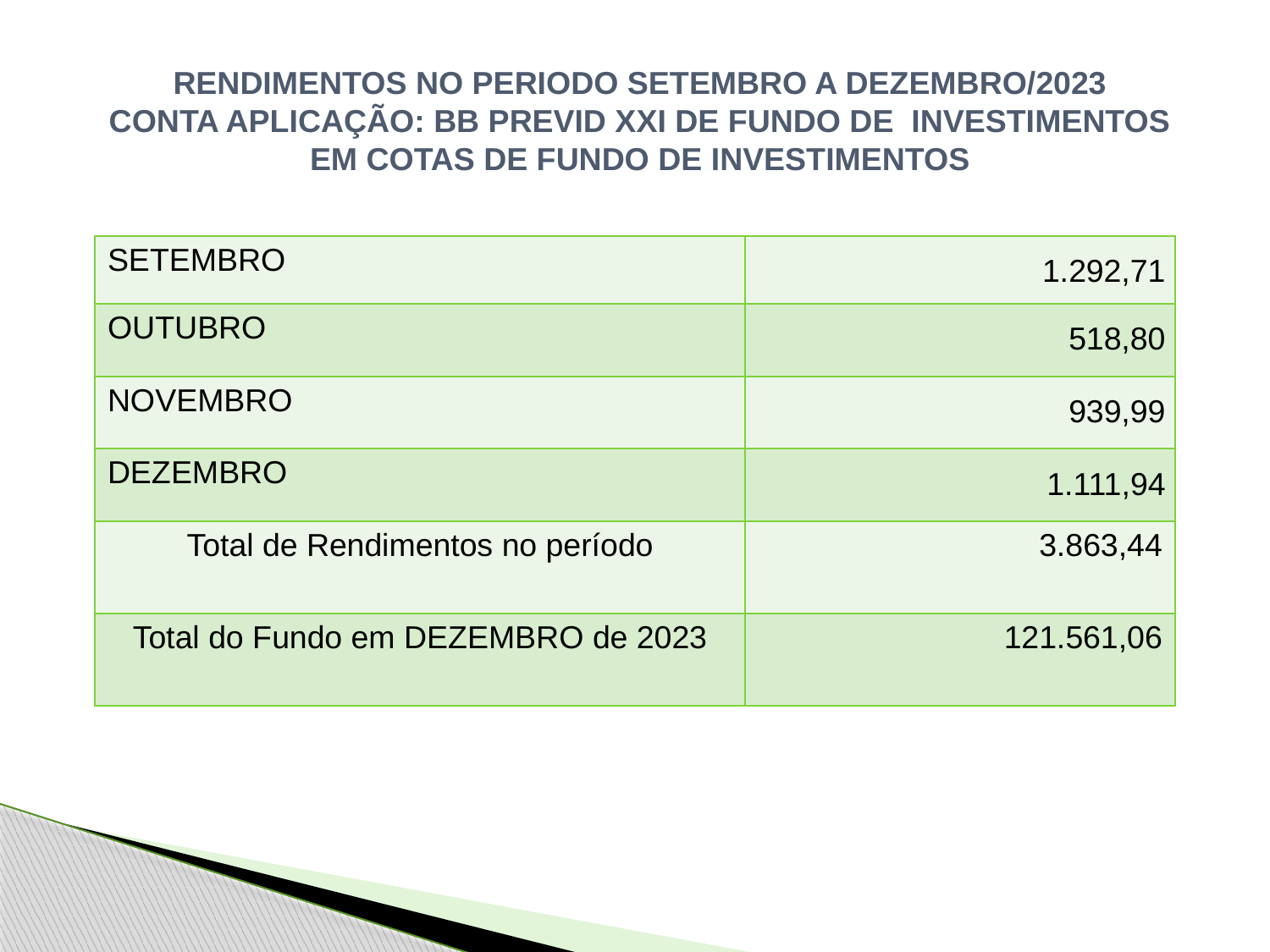

RENDIMENTOS NO PERIODO SETEMBRO A DEZEMBRO/2023
CONTA APLICAÇÃO: BB PREVID XXI DE FUNDO DE  INVESTIMENTOS EM COTAS DE FUNDO DE INVESTIMENTOS
| SETEMBRO | 1.292,71 |
| --- | --- |
| OUTUBRO | 518,80 |
| NOVEMBRO | 939,99 |
| DEZEMBRO | 1.111,94 |
| Total de Rendimentos no período | 3.863,44 |
| Total do Fundo em DEZEMBRO de 2023 | 121.561,06 |